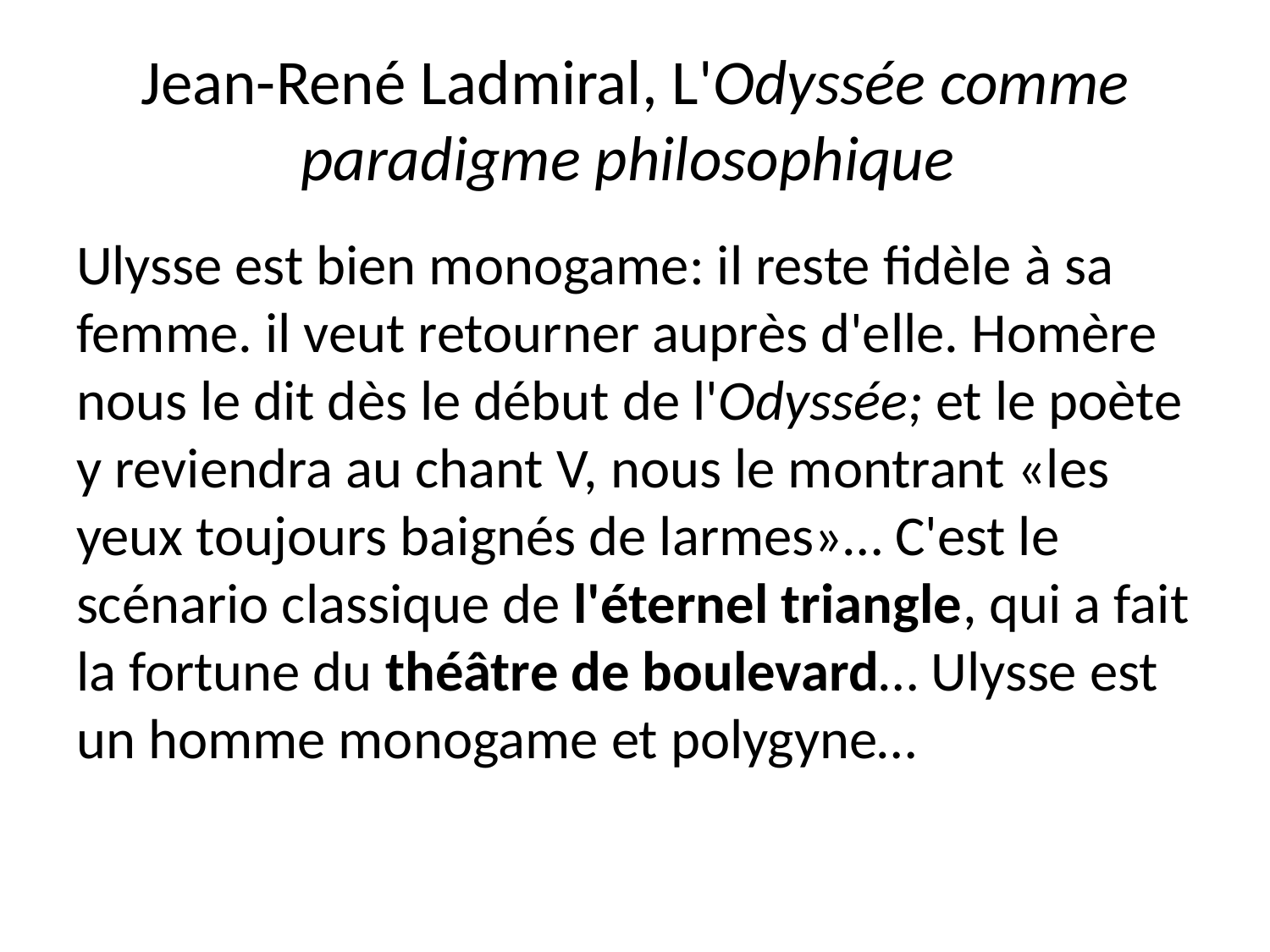

# Jean-René Ladmiral, L'Odyssée comme paradigme philosophique
Ulysse est bien monogame: il reste fidèle à sa femme. il veut retourner auprès d'elle. Homère nous le dit dès le début de l'Odyssée; et le poète y reviendra au chant V, nous le montrant «les yeux toujours baignés de larmes»… C'est le scénario classique de l'éternel triangle, qui a fait la fortune du théâtre de boulevard… Ulysse est un homme monogame et polygyne…